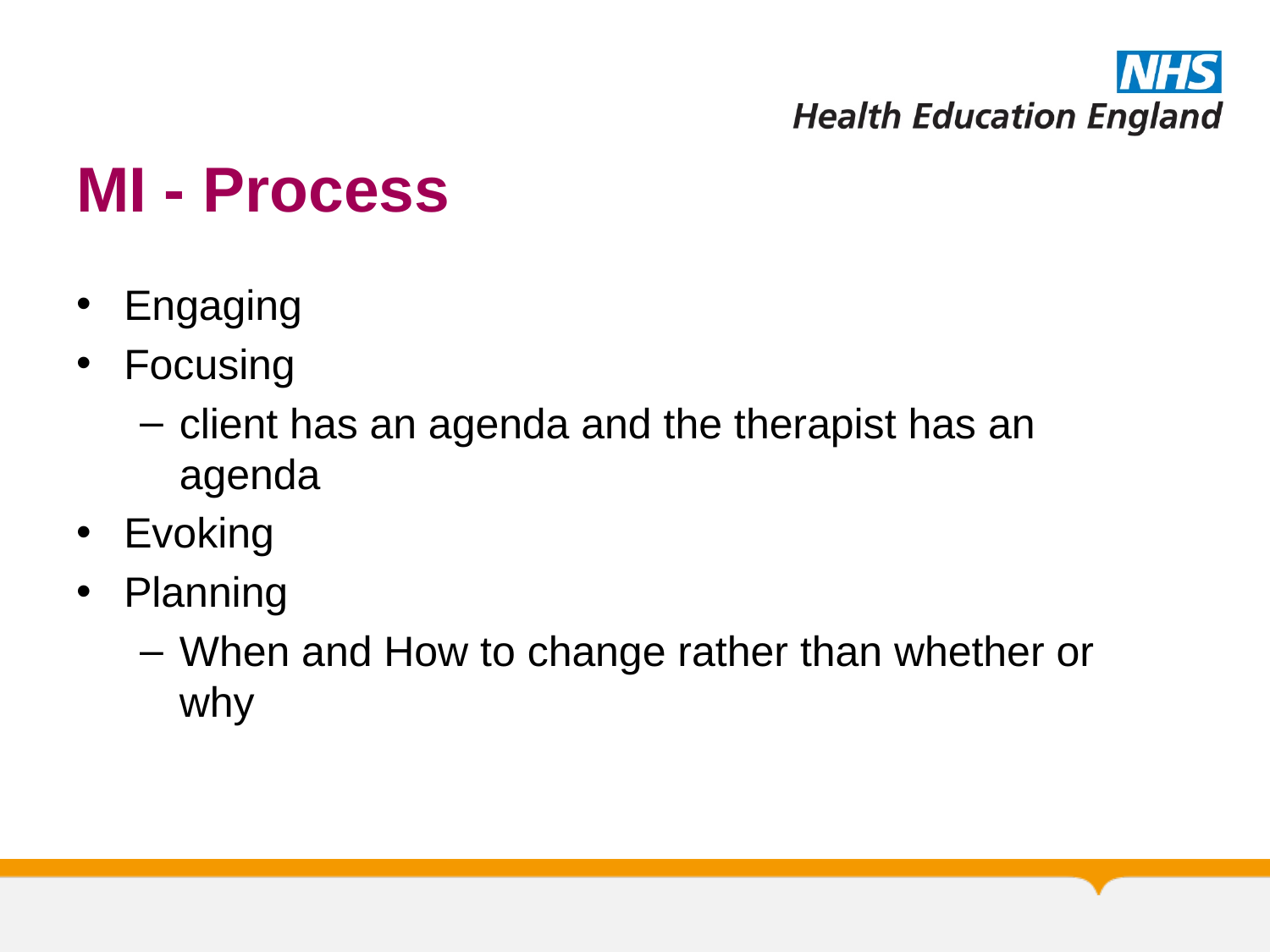

# MI - Process
Engaging
Focusing
client has an agenda and the therapist has an agenda
Evoking
Planning
When and How to change rather than whether or why